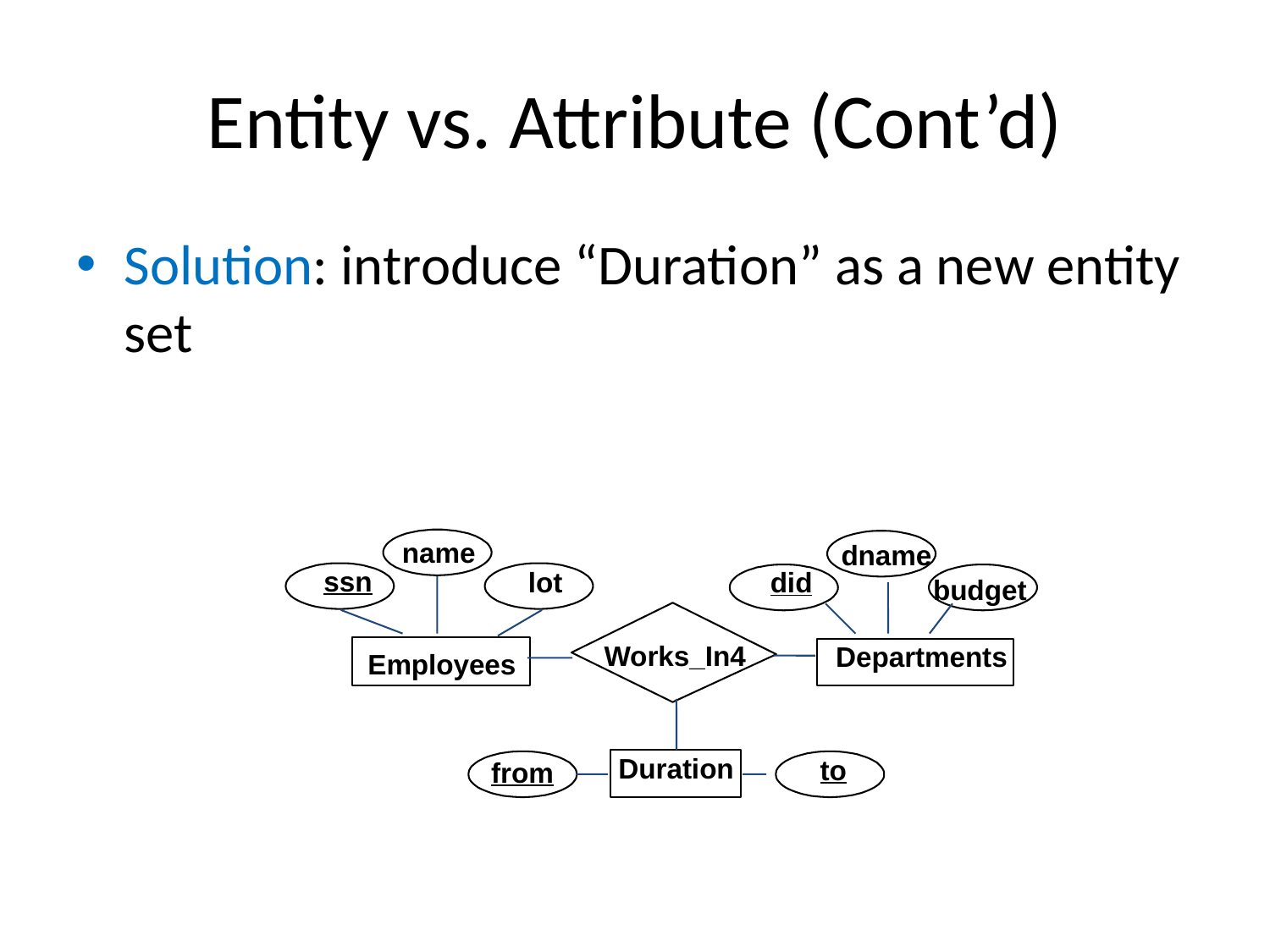

# Entity vs. Attribute (Cont’d)
Solution: introduce “Duration” as a new entity set

name

dname
did

budget
ssn
lot

Works_In4
Departments

Employees

Duration
to
from